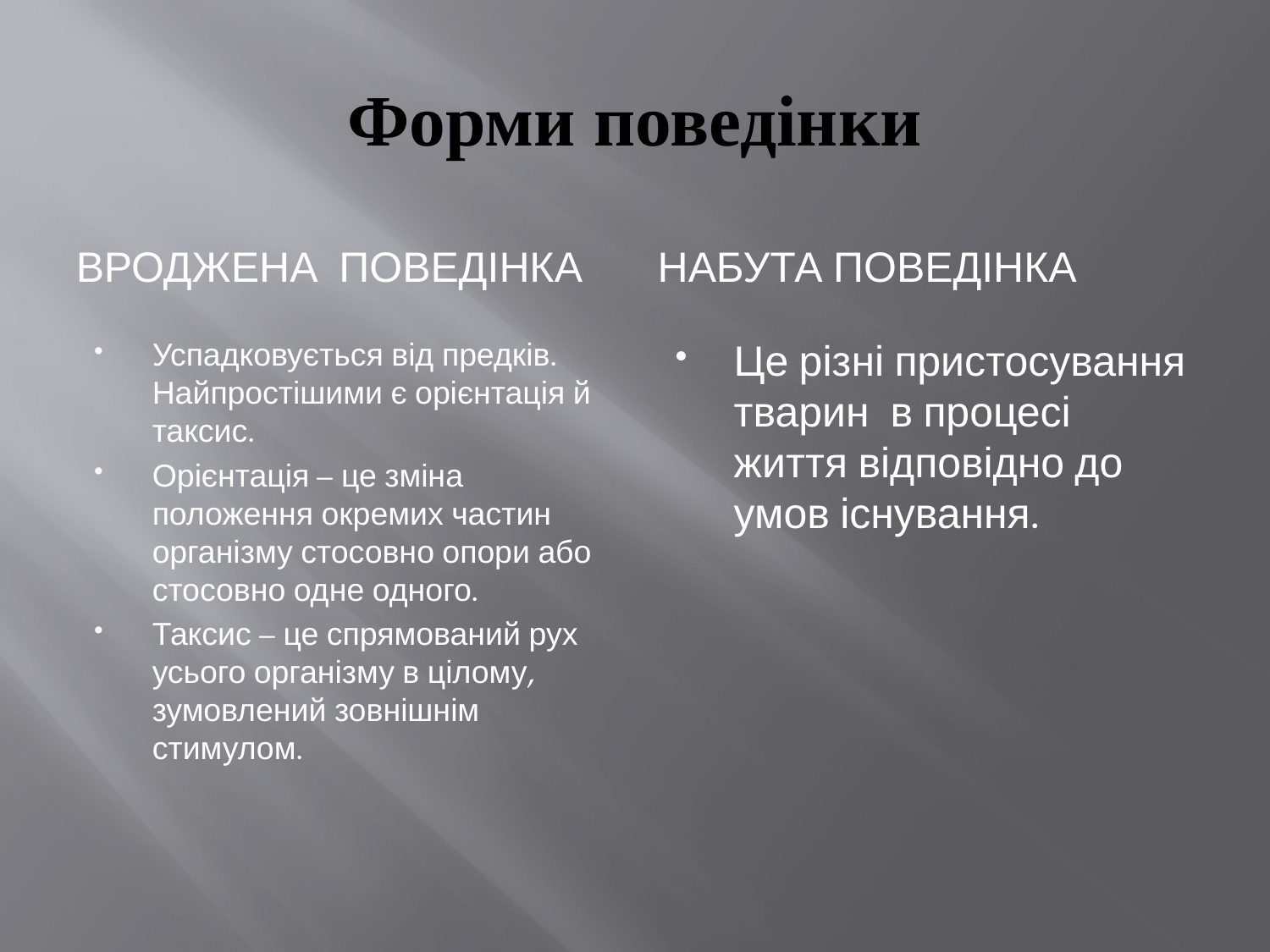

# Форми поведінки
Вроджена  поведінка
Набута поведінка
Успадковується від предків. Найпростішими є орієнтація й таксис.
Орієнтація – це зміна положення окремих частин організму стосовно опори або стосовно одне одного.
Таксис – це спрямований рух усього організму в цілому, зумовлений зовнішнім стимулом.
Це різні пристосування тварин  в процесі життя відповідно до умов існування.